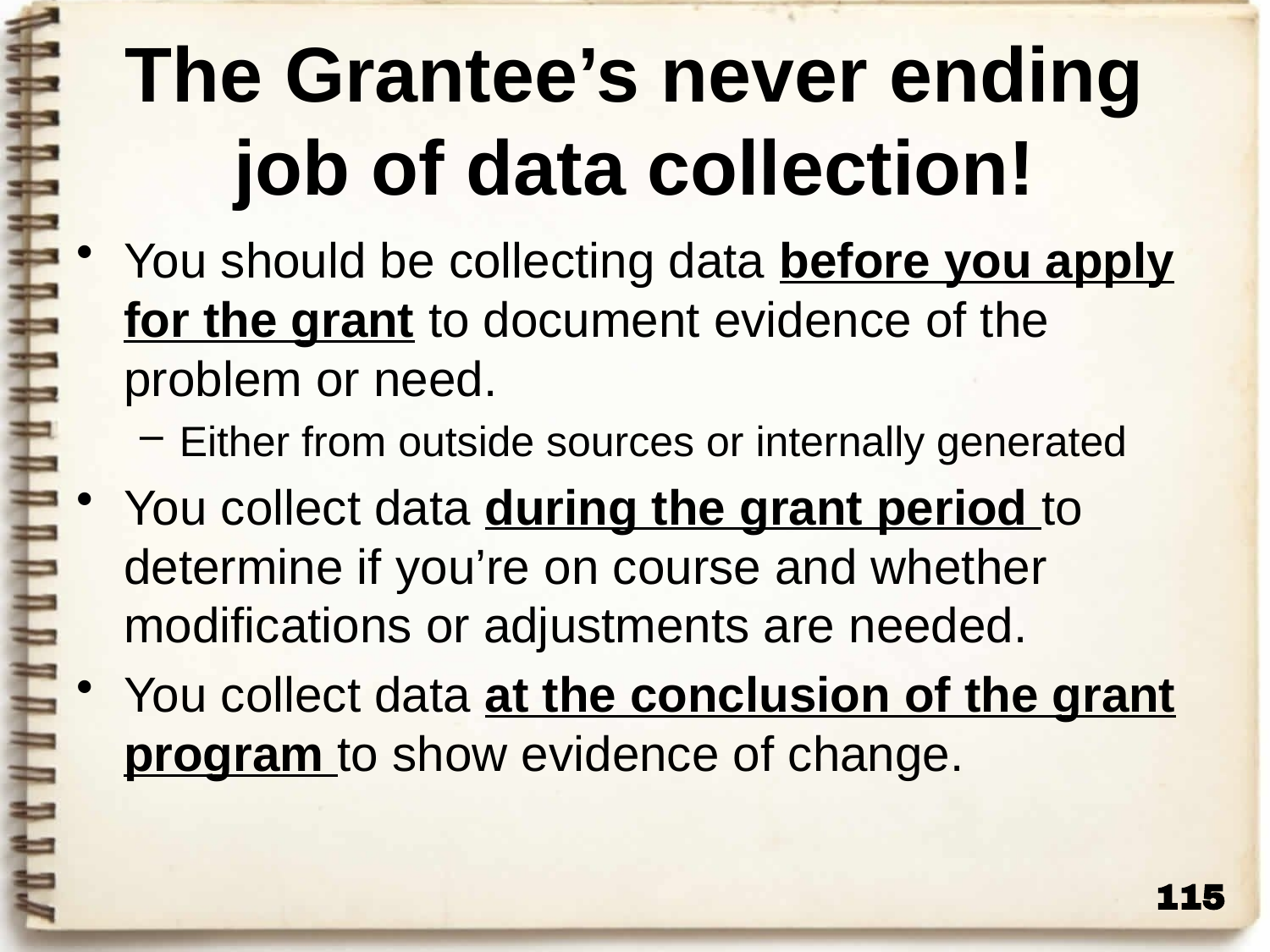

# The Grantee’s never ending job of data collection!
You should be collecting data before you apply for the grant to document evidence of the problem or need.
Either from outside sources or internally generated
You collect data during the grant period to determine if you’re on course and whether modifications or adjustments are needed.
You collect data at the conclusion of the grant program to show evidence of change.
115